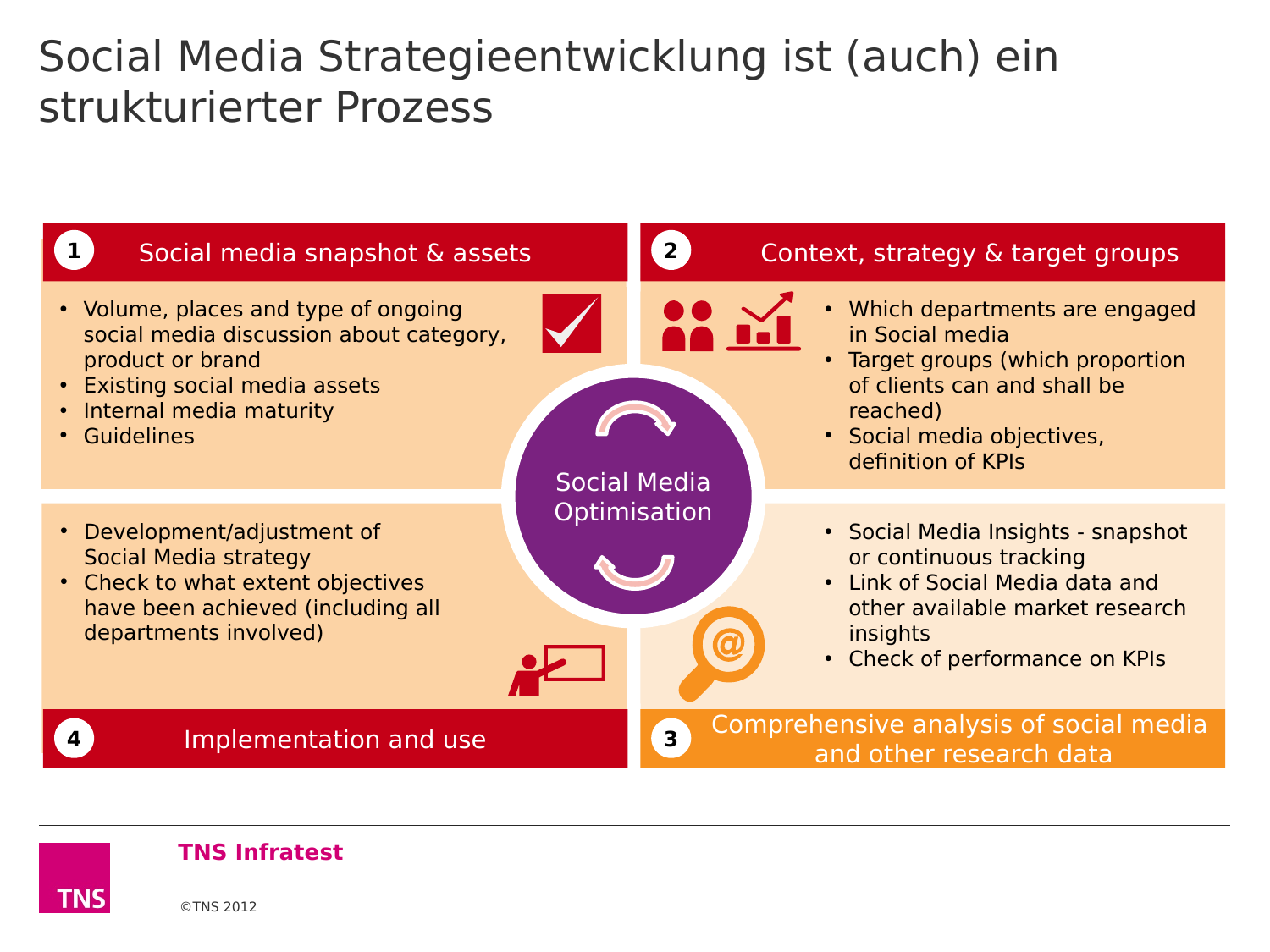

# Social Media Strategieentwicklung ist (auch) ein strukturierter Prozess
Social media snapshot & assets
Context, strategy & target groups
1
2

Volume, places and type of ongoing social media discussion about category, product or brand
Existing social media assets
Internal media maturity
Guidelines
Which departments are engaged in Social media
Target groups (which proportion of clients can and shall be reached)
Social media objectives, definition of KPIs

Social Media Optimisation

Development/adjustment of
Social Media strategy
Check to what extent objectives
have been achieved (including all departments involved)

Social Media Insights - snapshot or continuous tracking
Link of Social Media data and other available market research insights
Check of performance on KPIs

Implementation and use
Comprehensive analysis of social media  and other research data
4
3